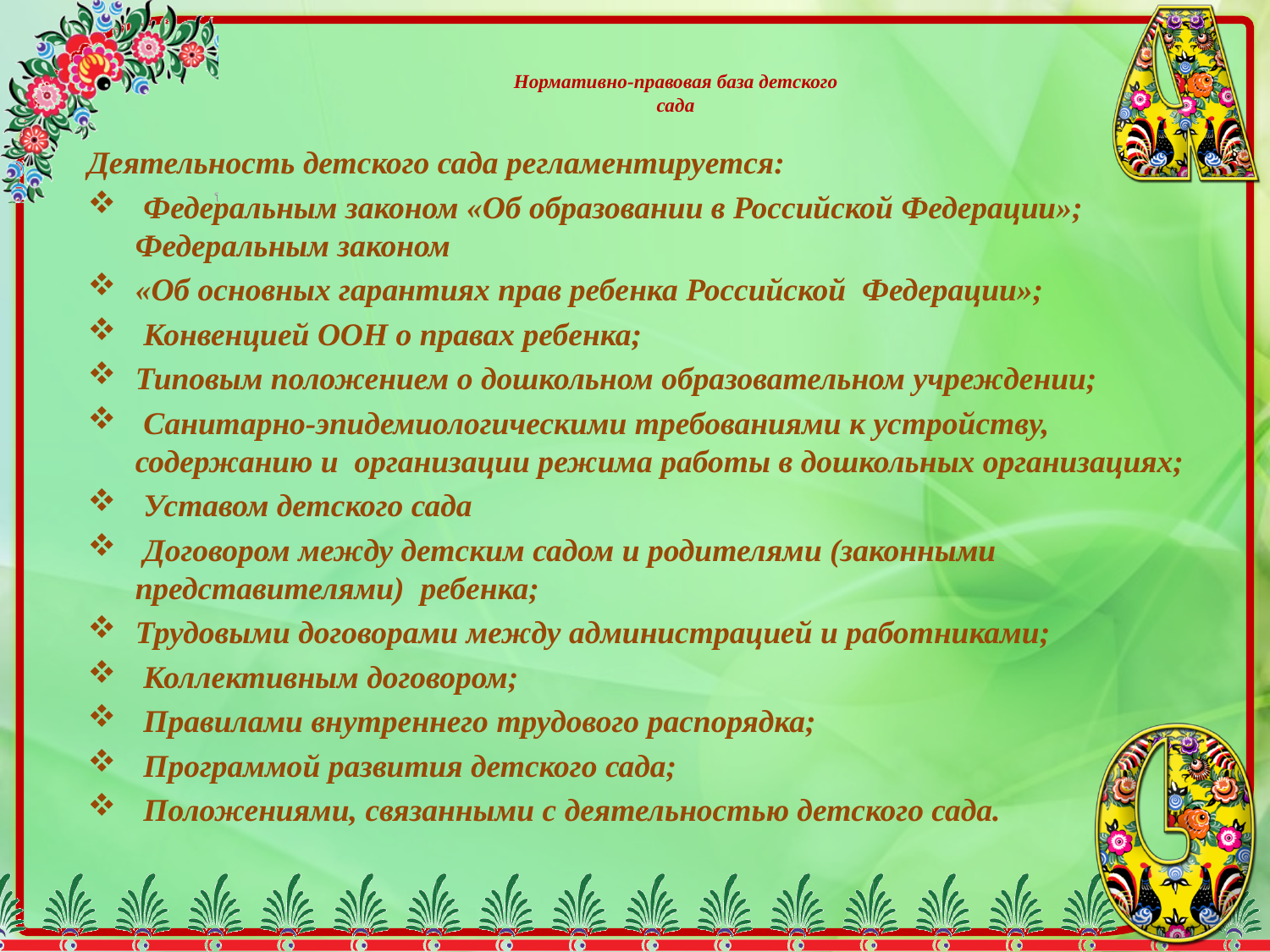

# Нормативно-правовая база детского сада
Деятельность детского сада регламентируется:
 Федеральным законом «Об образовании в Российской Федерации»;   Федеральным законом
«Об основных гарантиях прав ребенка Российской  Федерации»;
 Конвенцией ООН о правах ребенка;
Типовым положением о дошкольном образовательном учреждении;
 Санитарно-эпидемиологическими требованиями к устройству, содержанию и  организации режима работы в дошкольных организациях;
 Уставом детского сада
 Договором между детским садом и родителями (законными представителями)  ребенка;
Трудовыми договорами между администрацией и работниками;
 Коллективным договором;
 Правилами внутреннего трудового распорядка;
 Программой развития детского сада;
 Положениями, связанными с деятельностью детского сада.